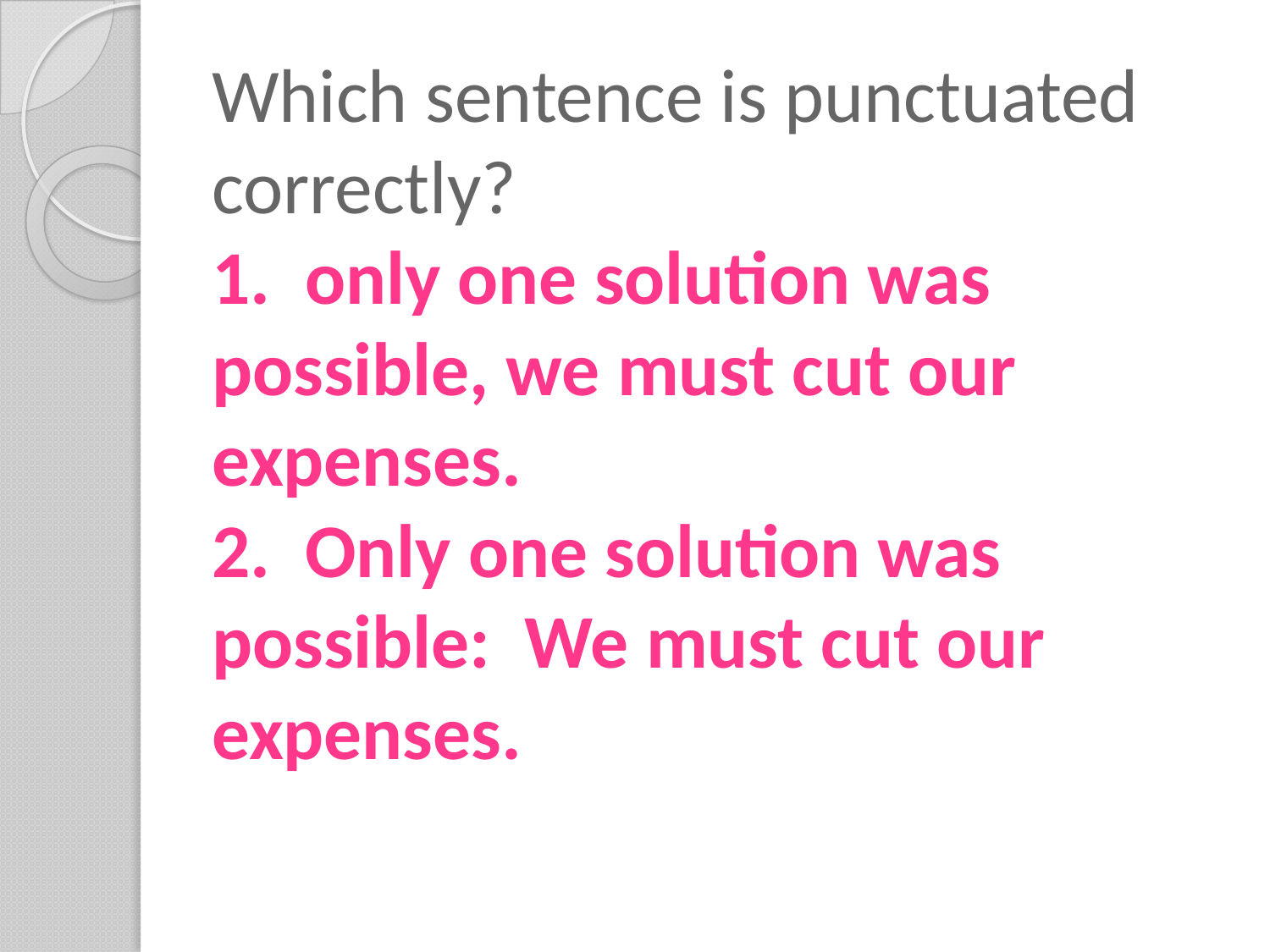

# Which sentence is punctuated correctly? 1.  only one solution was possible, we must cut our expenses. 2.  Only one solution was possible:  We must cut our expenses.